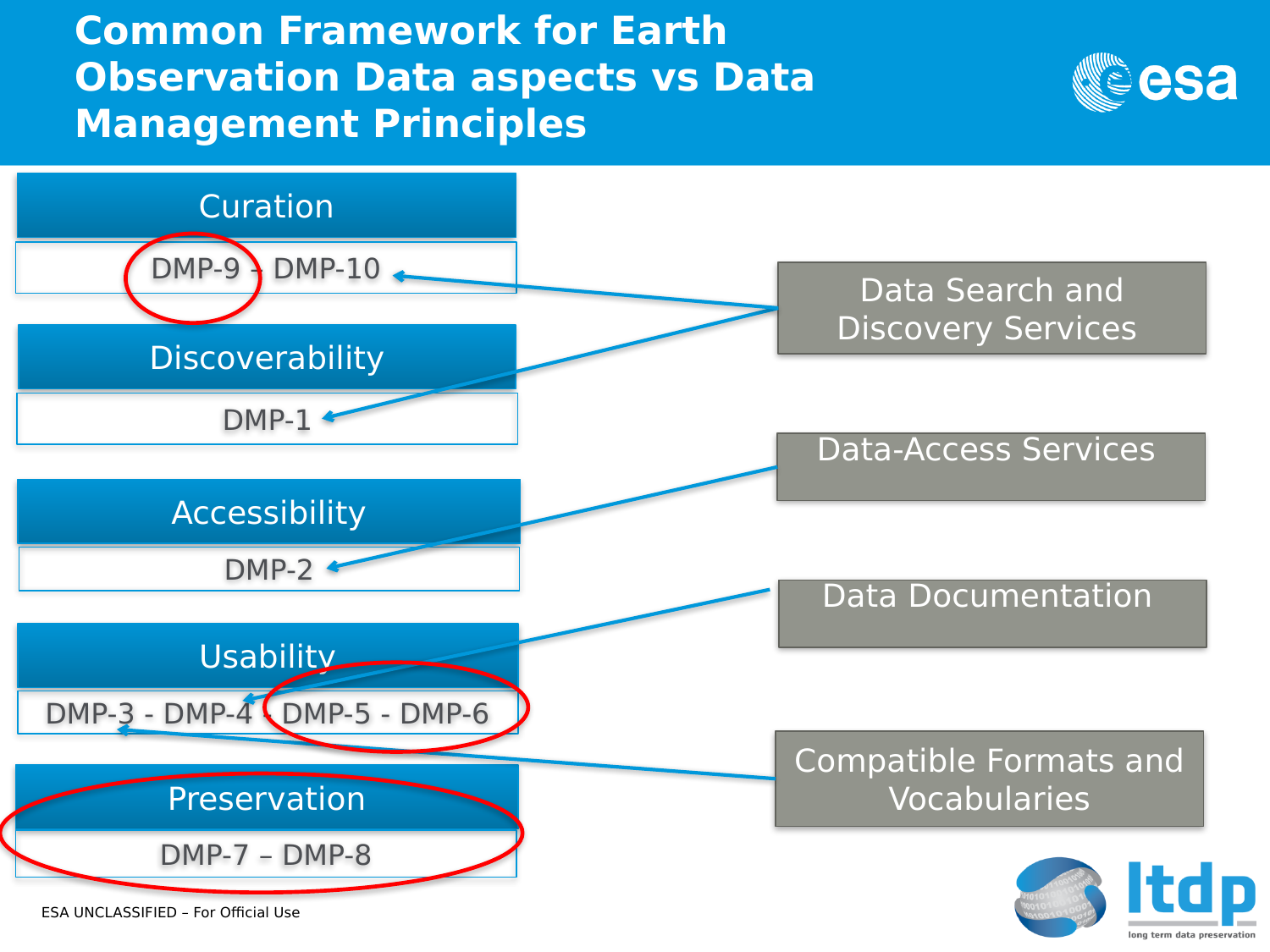

# Common Framework for Earth Observation Data aspects vs Data Management Principles
Curation

DMP-9 – DMP-10
Data Search and Discovery Services
Discoverability
DMP-1
Data-Access Services

Accessibility
DMP-2
Data Documentation

Usability

DMP-3 - DMP-4 - DMP-5 - DMP-6
Compatible Formats and Vocabularies
Preservation

DMP-7 – DMP-8
ESA UNCLASSIFIED – For Official Use